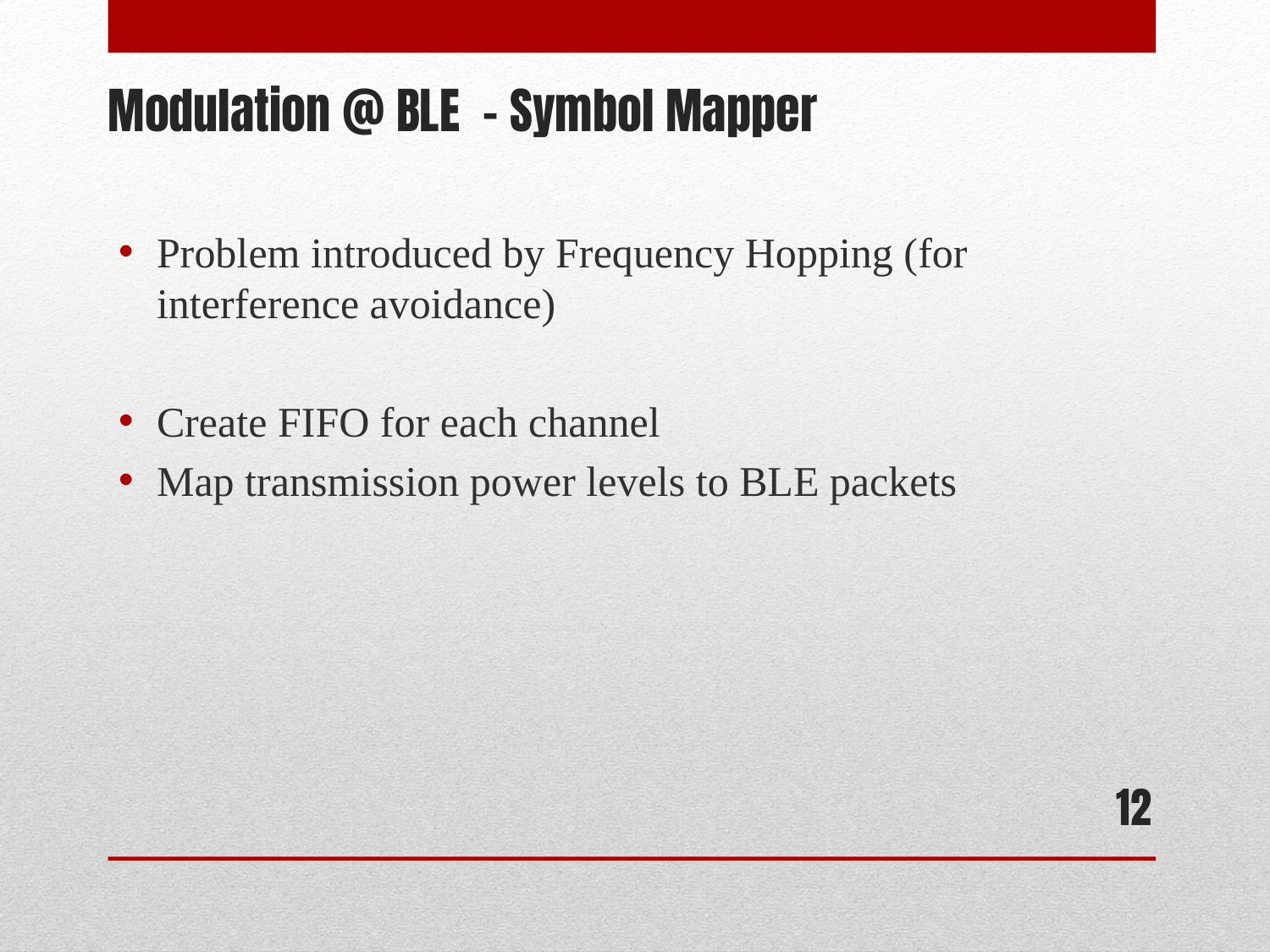

# Modulation @ BLE  - Symbol Mapper
Problem introduced by Frequency Hopping (for interference avoidance)

Create FIFO for each channel
Map transmission power levels to BLE packets
12